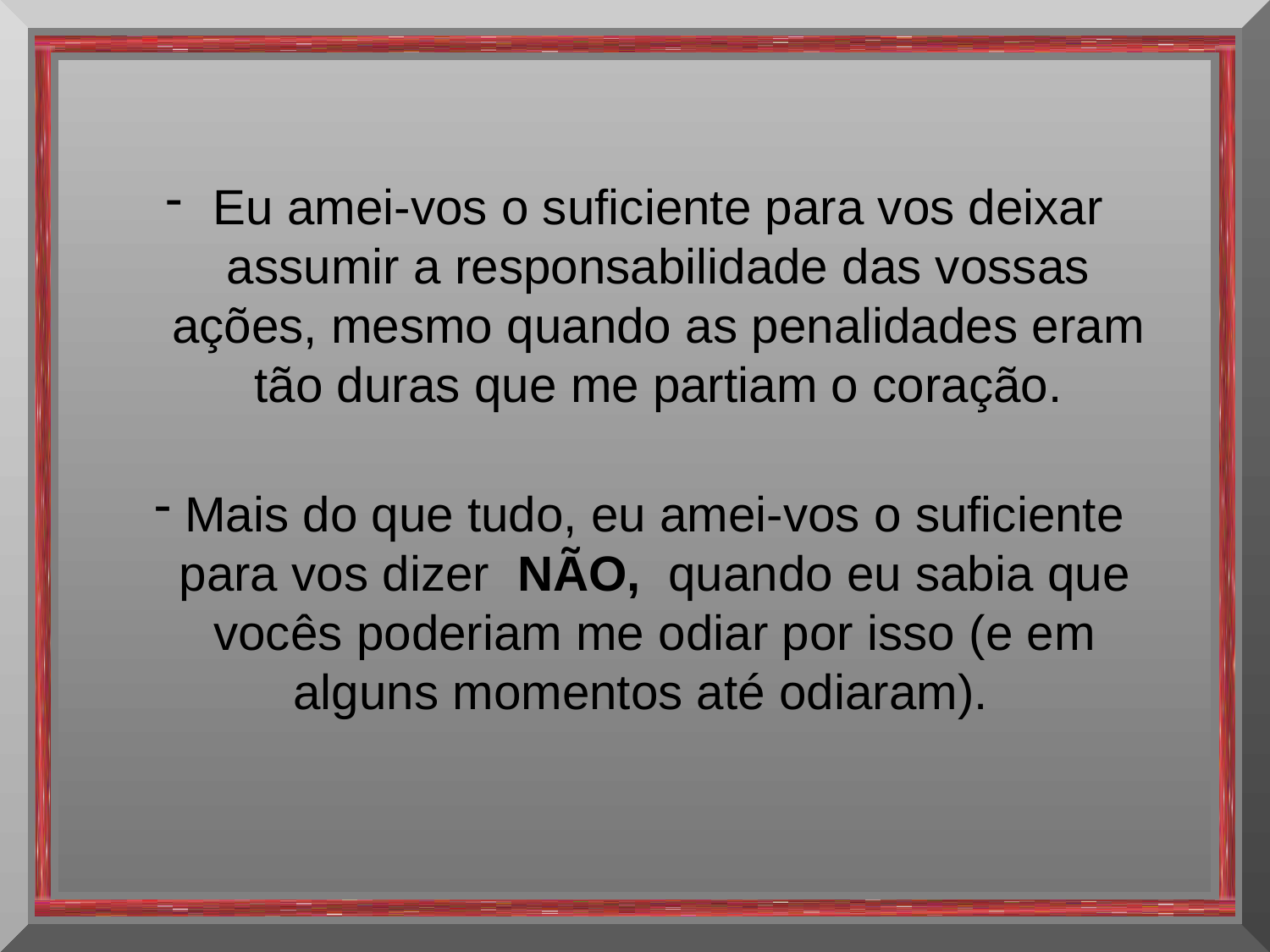

Eu amei-vos o suficiente para vos deixar assumir a responsabilidade das vossas ações, mesmo quando as penalidades eram tão duras que me partiam o coração.
Mais do que tudo, eu amei-vos o suficiente para vos dizer  NÃO,  quando eu sabia que vocês poderiam me odiar por isso (e em alguns momentos até odiaram).